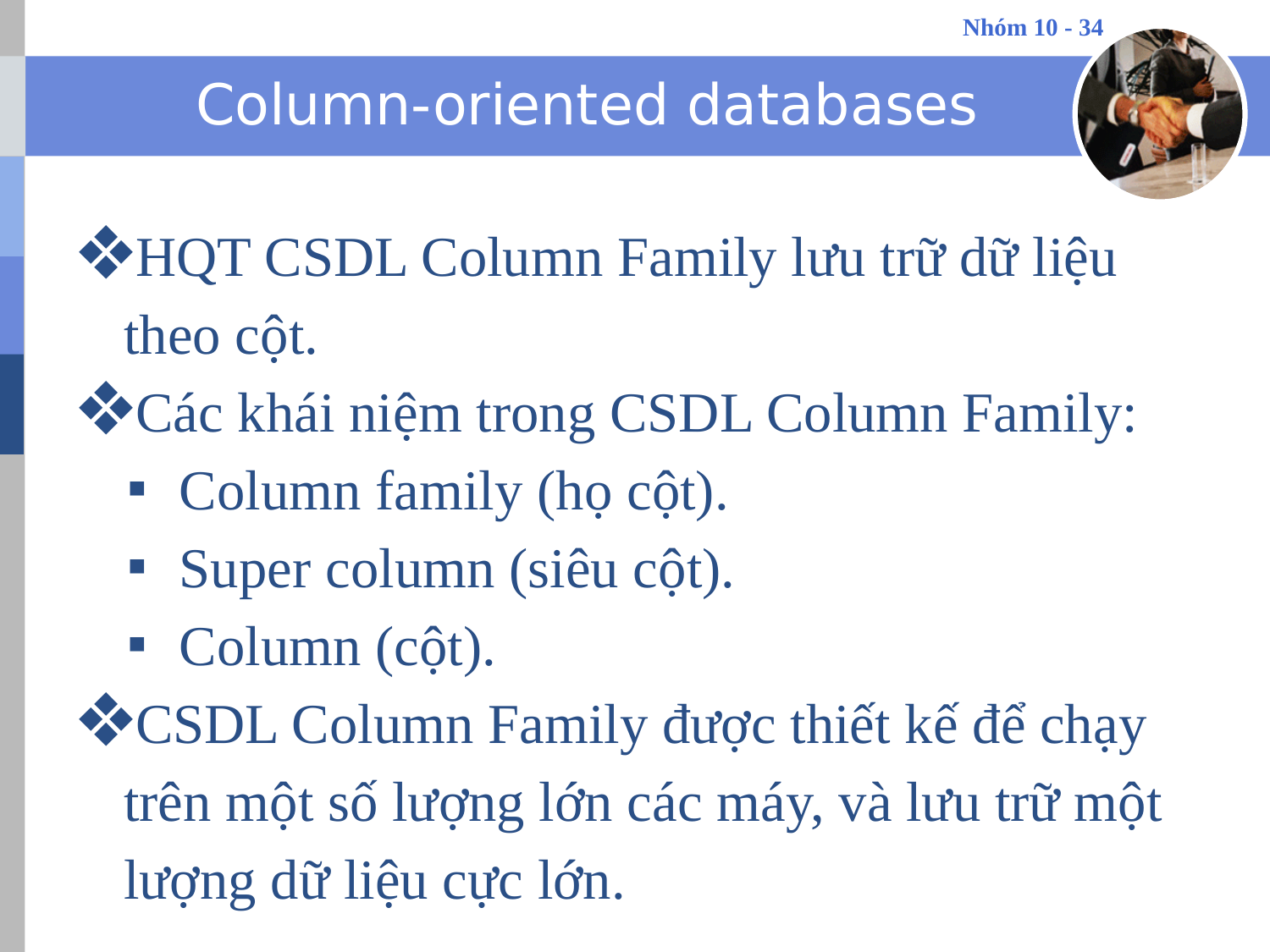

# Column-oriented databases
HQT CSDL Column Family lưu trữ dữ liệu theo cột.
Các khái niệm trong CSDL Column Family:
Column family (họ cột).
Super column (siêu cột).
Column (cột).
CSDL Column Family được thiết kế để chạy trên một số lượng lớn các máy, và lưu trữ một lượng dữ liệu cực lớn.